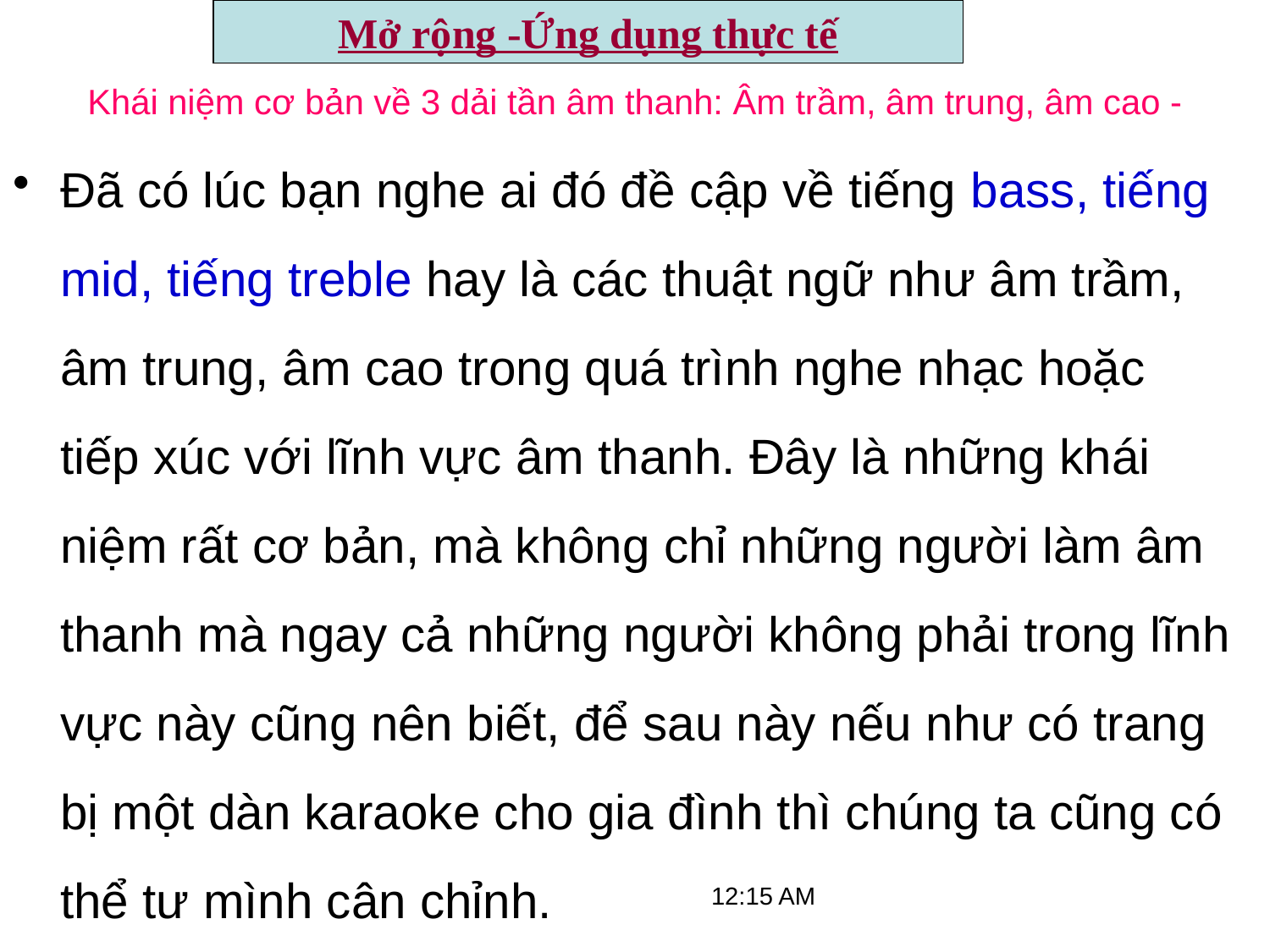

Mở rộng -Ứng dụng thực tế
# Khái niệm cơ bản về 3 dải tần âm thanh: Âm trầm, âm trung, âm cao -
Đã có lúc bạn nghe ai đó đề cập về tiếng bass, tiếng mid, tiếng treble hay là các thuật ngữ như âm trầm, âm trung, âm cao trong quá trình nghe nhạc hoặc tiếp xúc với lĩnh vực âm thanh. Đây là những khái niệm rất cơ bản, mà không chỉ những người làm âm thanh mà ngay cả những người không phải trong lĩnh vực này cũng nên biết, để sau này nếu như có trang bị một dàn karaoke cho gia đình thì chúng ta cũng có thể tư mình cân chỉnh.
12:15 AM